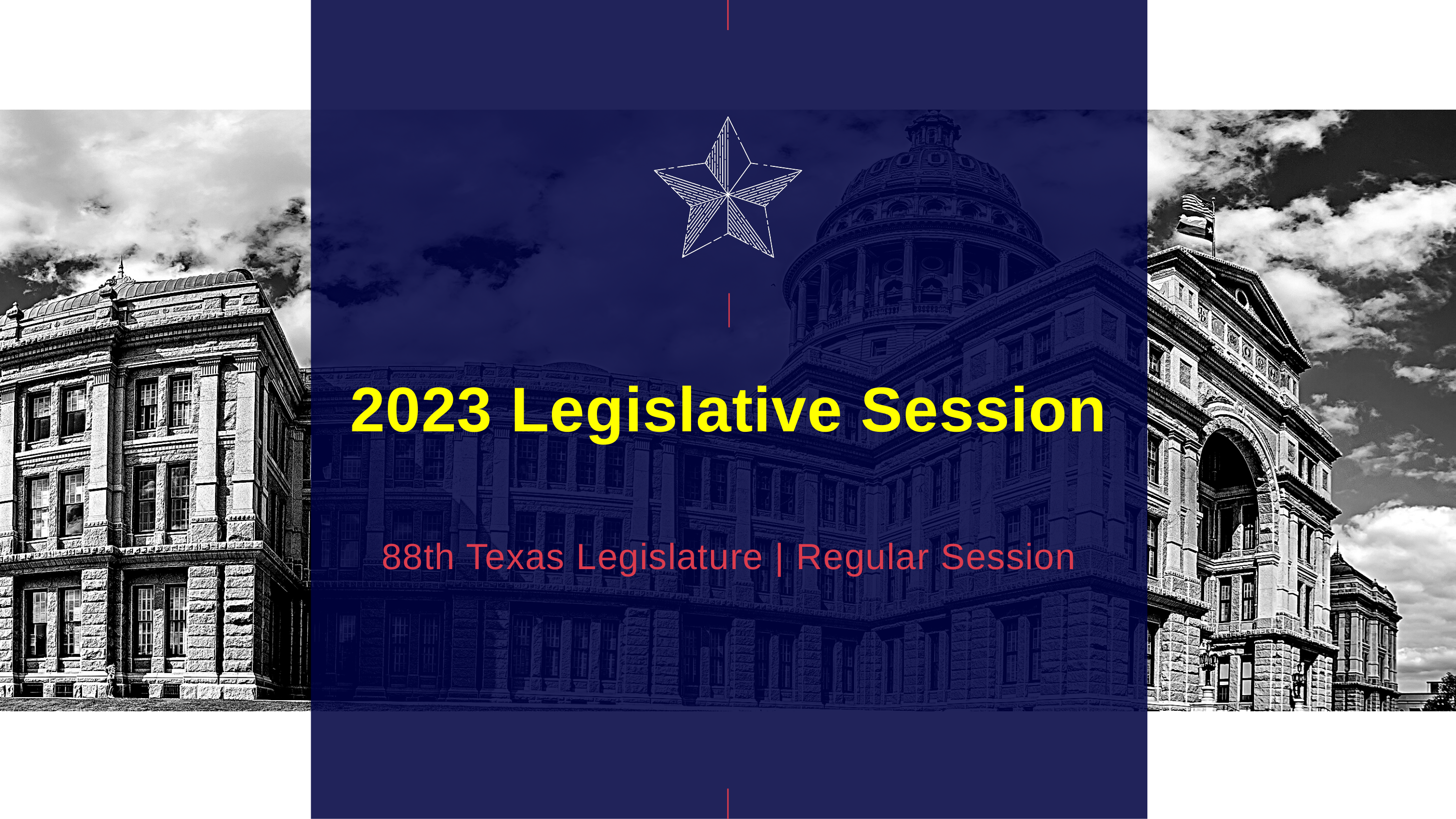

2023 Legislative Session

88th Texas Legislature | Regular Session